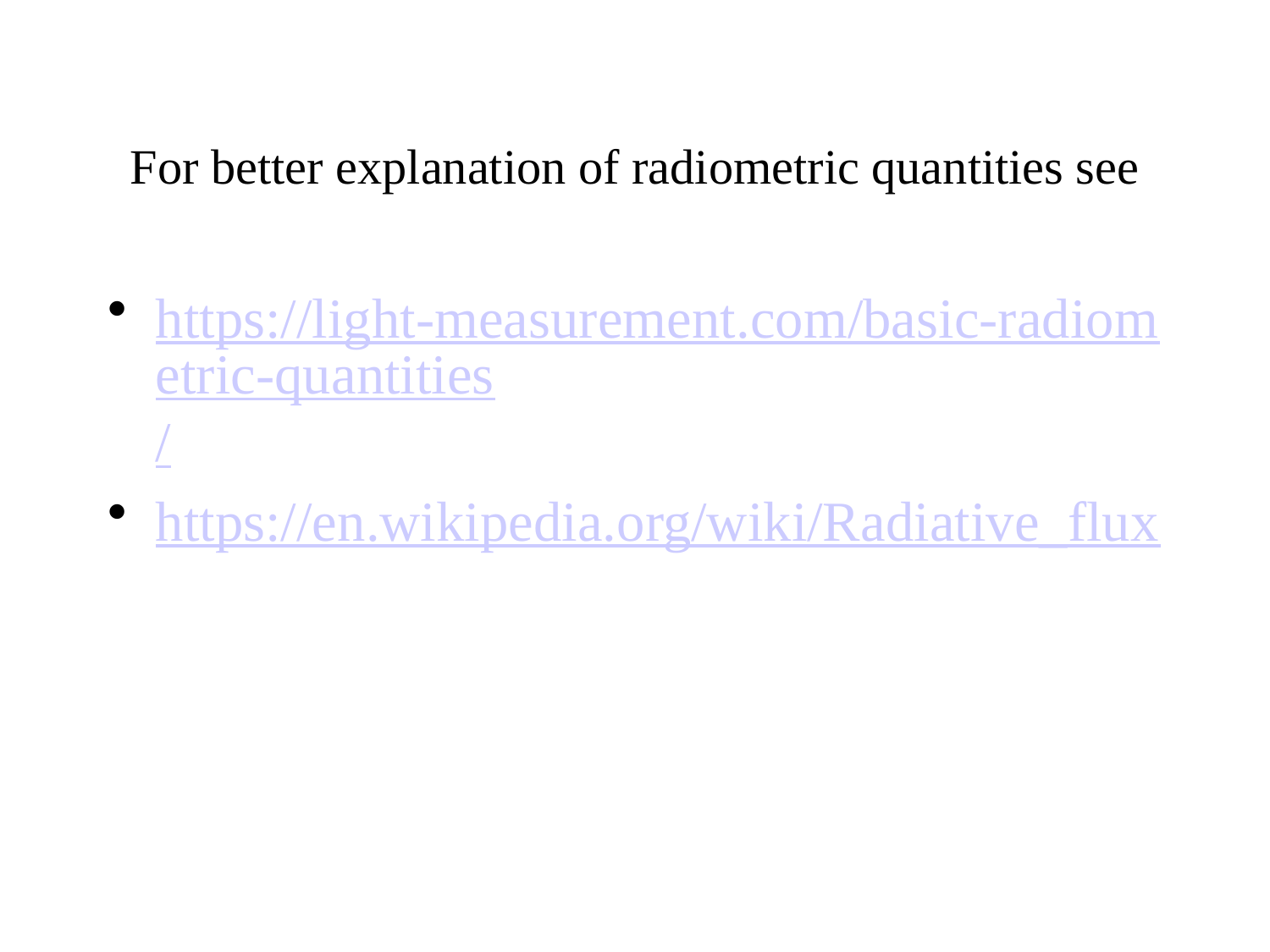

# For better explanation of radiometric quantities see
https://light-measurement.com/basic-radiometric-quantities/
https://en.wikipedia.org/wiki/Radiative_flux